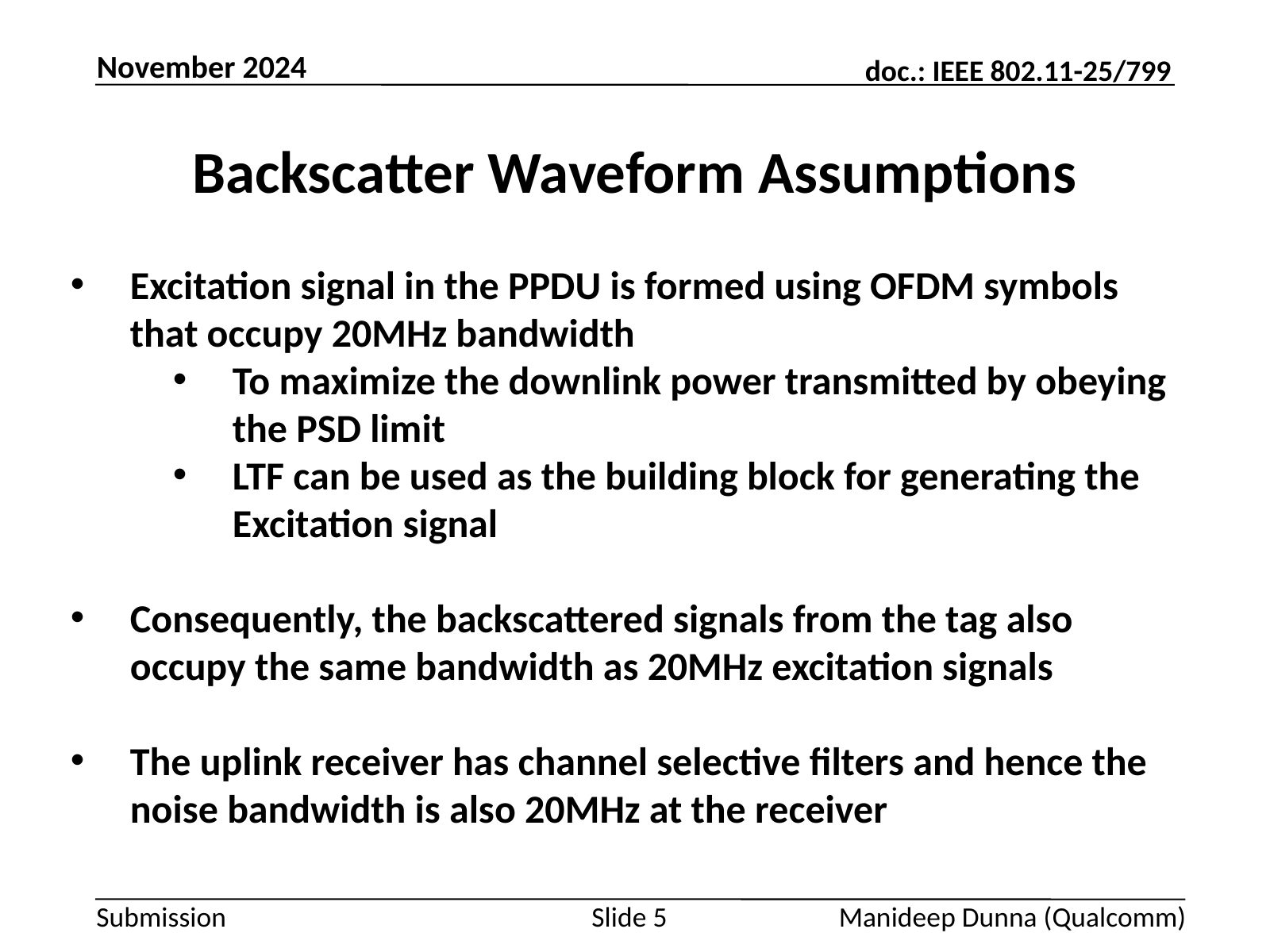

November 2024
# Backscatter Waveform Assumptions
Excitation signal in the PPDU is formed using OFDM symbols that occupy 20MHz bandwidth
To maximize the downlink power transmitted by obeying the PSD limit
LTF can be used as the building block for generating the Excitation signal
Consequently, the backscattered signals from the tag also occupy the same bandwidth as 20MHz excitation signals
The uplink receiver has channel selective filters and hence the noise bandwidth is also 20MHz at the receiver
Slide 5
Manideep Dunna (Qualcomm)